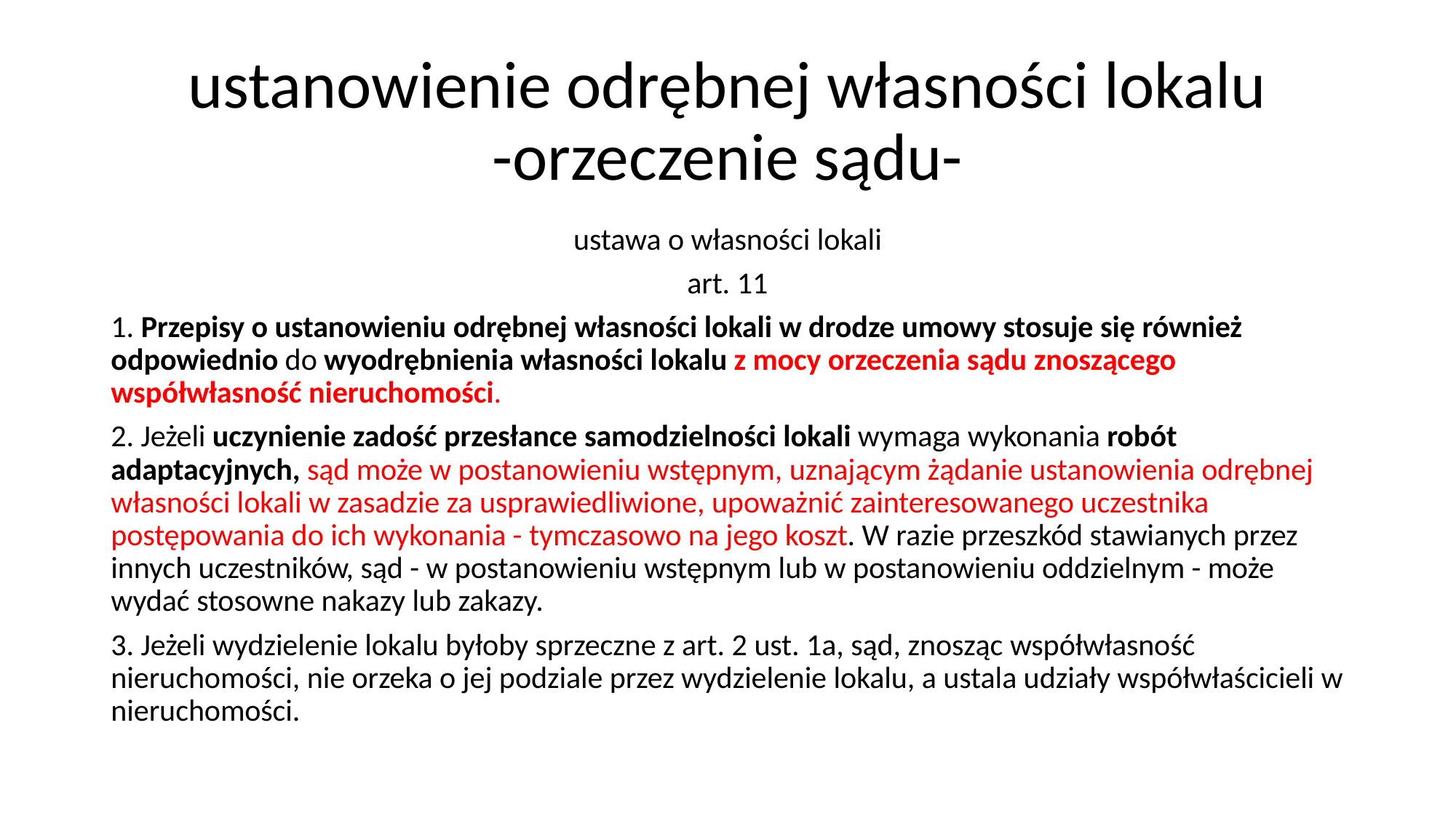

# ustanowienie odrębnej własności lokalu -orzeczenie sądu-
ustawa o własności lokali
art. 11
1. Przepisy o ustanowieniu odrębnej własności lokali w drodze umowy stosuje się również odpowiednio do wyodrębnienia własności lokalu z mocy orzeczenia sądu znoszącego współwłasność nieruchomości.
2. Jeżeli uczynienie zadość przesłance samodzielności lokali wymaga wykonania robót adaptacyjnych, sąd może w postanowieniu wstępnym, uznającym żądanie ustanowienia odrębnej własności lokali w zasadzie za usprawiedliwione, upoważnić zainteresowanego uczestnika postępowania do ich wykonania - tymczasowo na jego koszt. W razie przeszkód stawianych przez innych uczestników, sąd - w postanowieniu wstępnym lub w postanowieniu oddzielnym - może wydać stosowne nakazy lub zakazy.
3. Jeżeli wydzielenie lokalu byłoby sprzeczne z art. 2 ust. 1a, sąd, znosząc współwłasność nieruchomości, nie orzeka o jej podziale przez wydzielenie lokalu, a ustala udziały współwłaścicieli w nieruchomości.